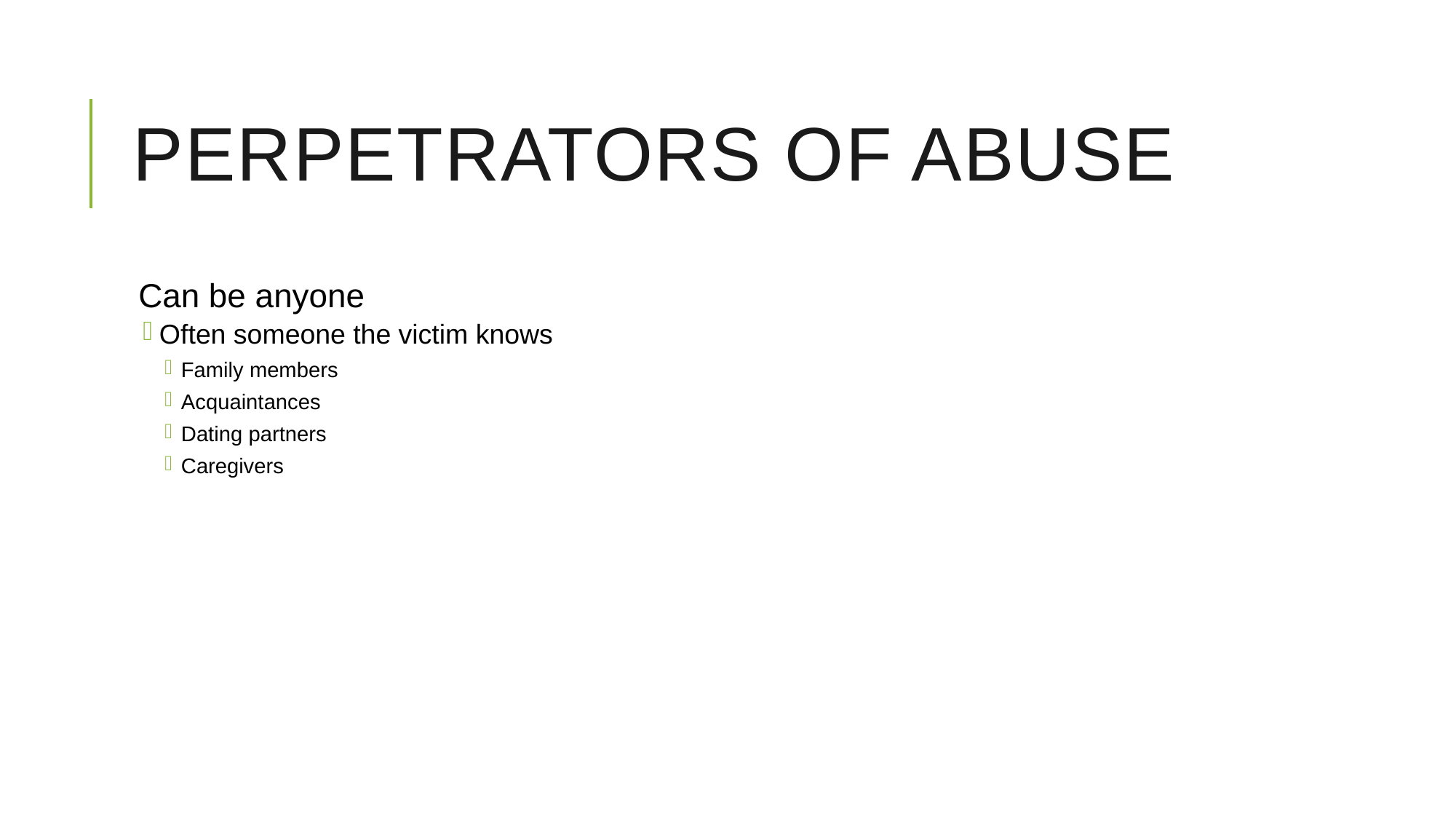

# Perpetrators of Abuse
Can be anyone
Often someone the victim knows
Family members
Acquaintances
Dating partners
Caregivers